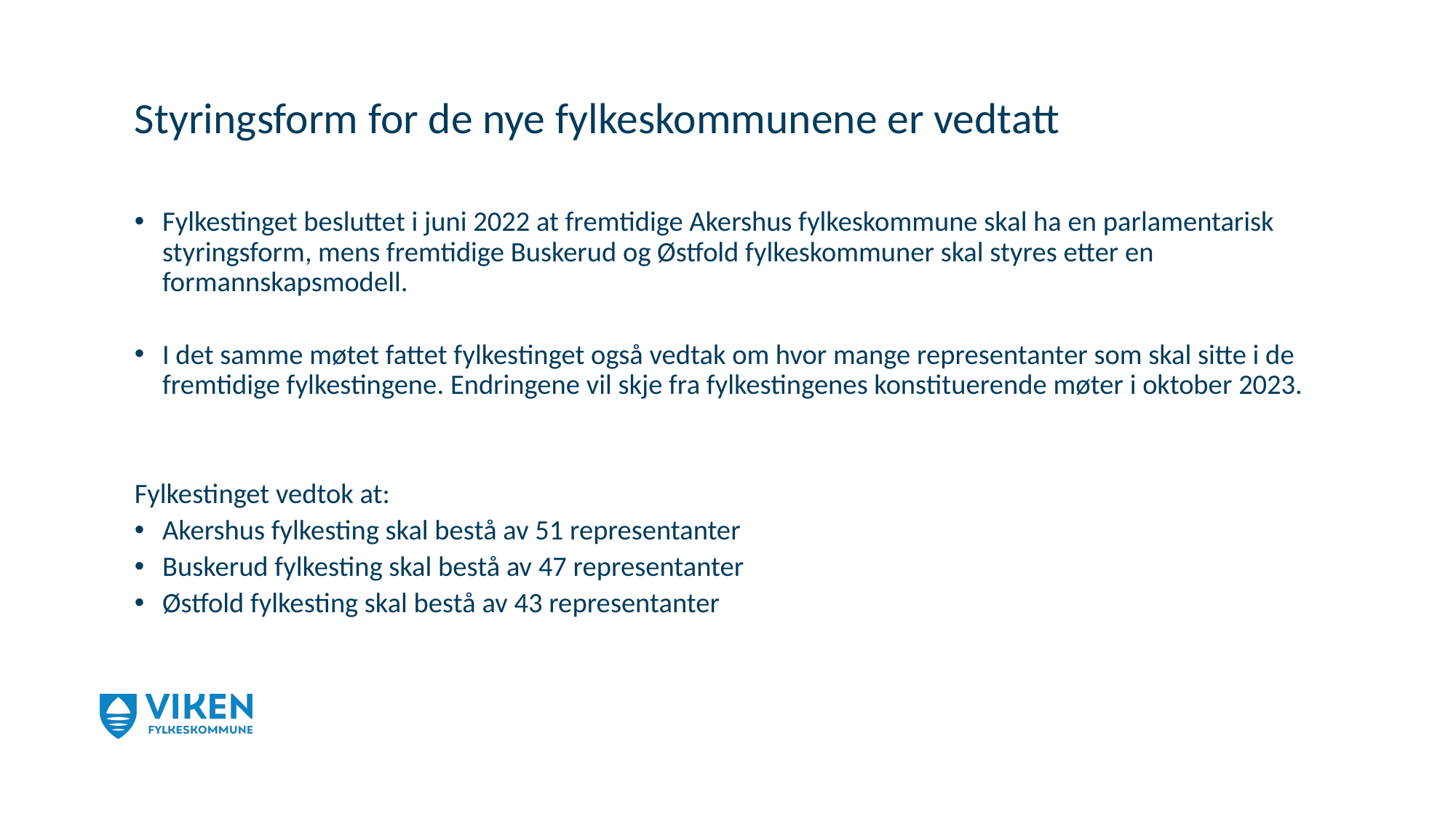

# Styringsform for de nye fylkeskommunene er vedtatt
Fylkestinget besluttet i juni 2022 at fremtidige Akershus fylkeskommune skal ha en parlamentarisk styringsform, mens fremtidige Buskerud og Østfold fylkeskommuner skal styres etter en formannskapsmodell.

I det samme møtet fattet fylkestinget også vedtak om hvor mange representanter som skal sitte i de fremtidige fylkestingene. Endringene vil skje fra fylkestingenes konstituerende møter i oktober 2023.

Fylkestinget vedtok at:
Akershus fylkesting skal bestå av 51 representanter
Buskerud fylkesting skal bestå av 47 representanter
Østfold fylkesting skal bestå av 43 representanter